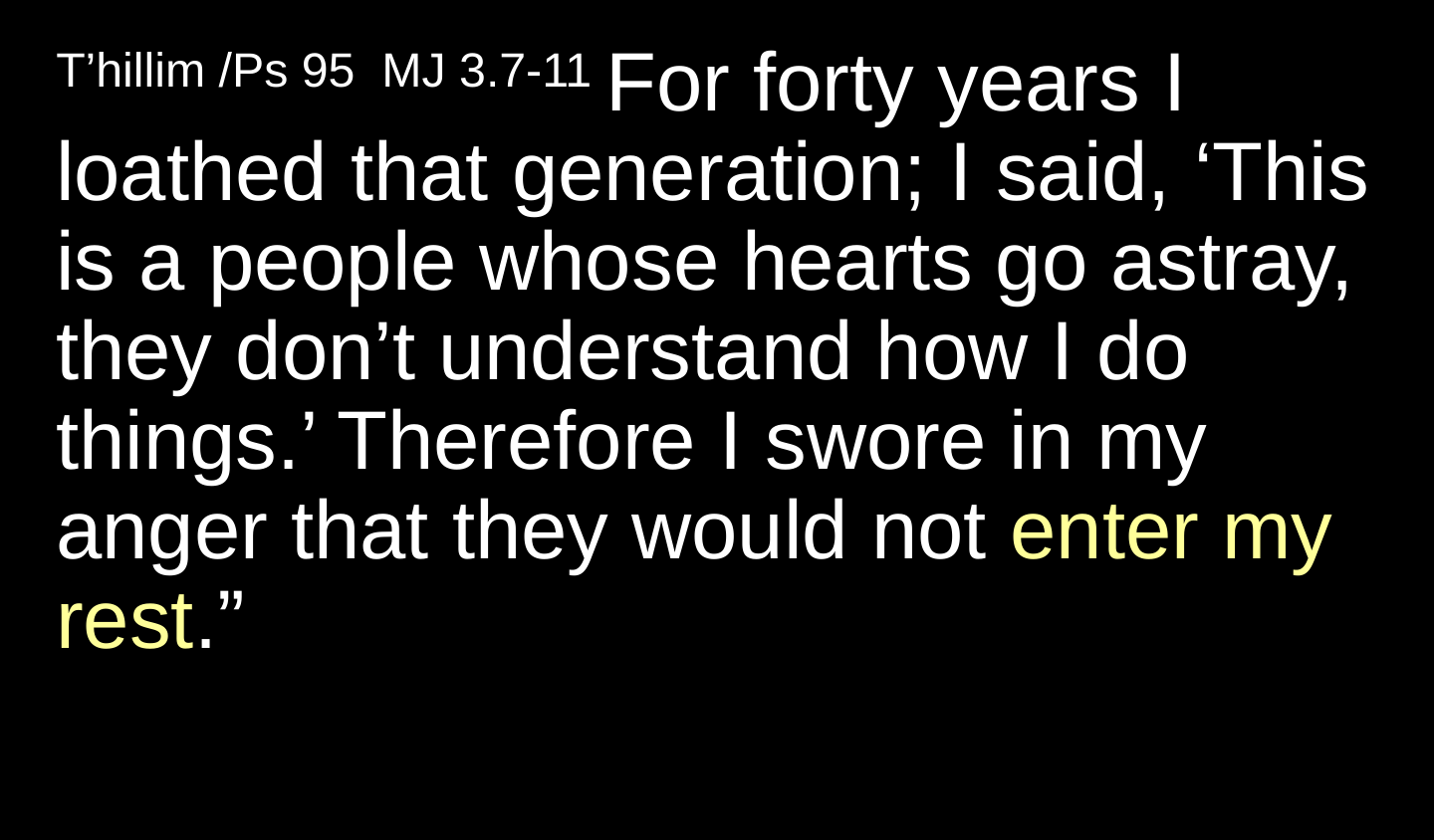

T’hillim /Ps 95  MJ 3.7-11 For forty years I loathed that generation; I said, ‘This is a people whose hearts go astray, they don’t understand how I do things.’ Therefore I swore in my anger that they would not enter my rest.”